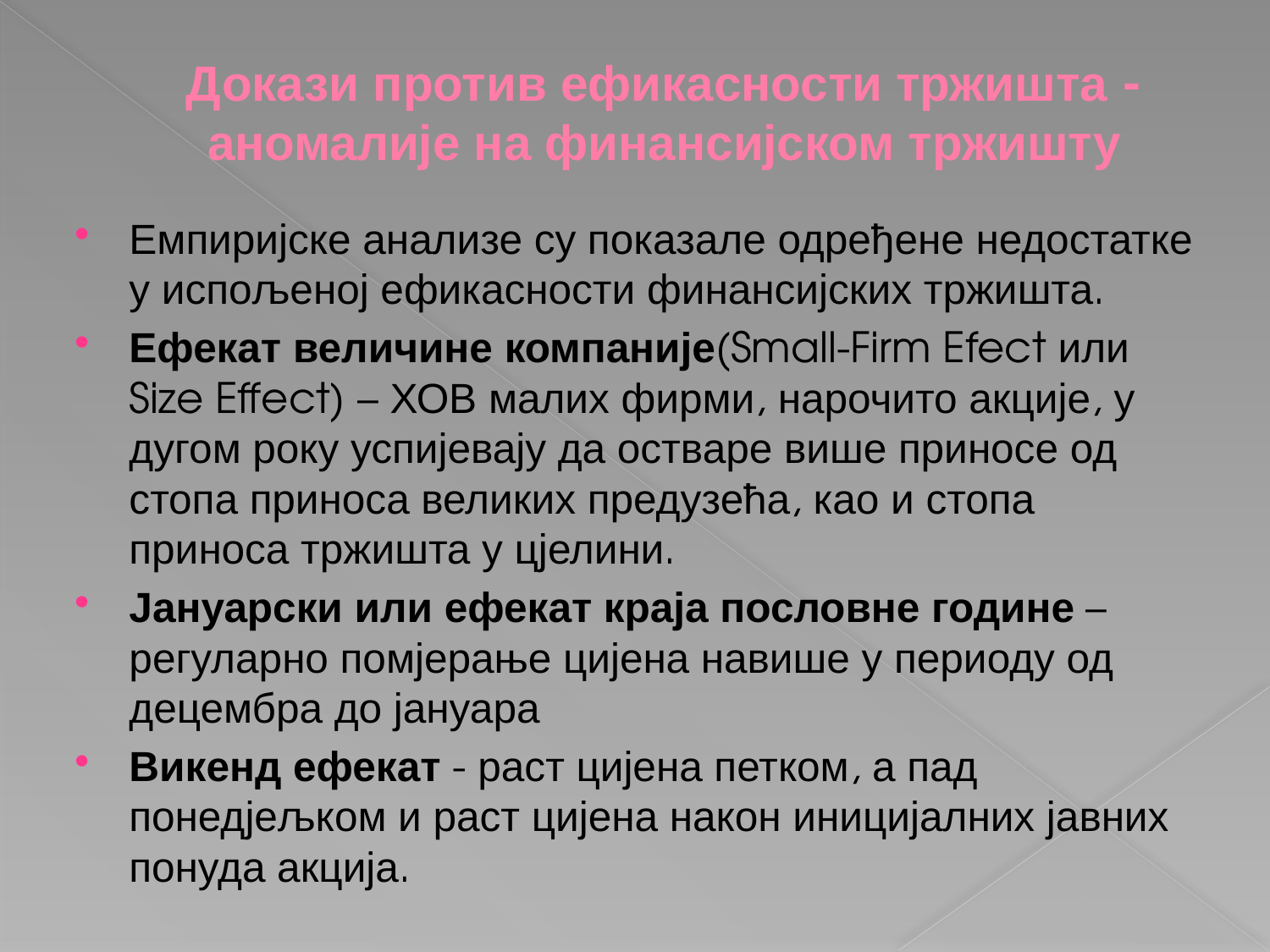

# Докази против ефикасности тржишта - аномалије на финансијском тржишту
Емпиријске анализе су показале одређене недостатке у испољеној ефикасности финансијских тржишта.
Ефекат величине компаније(Small-Firm Efect или Size Effect) – ХОВ малих фирми, нарочито акције, у дугом року успијевају да остваре више приносе од стопа приноса великих предузећа, као и стопа приноса тржишта у цјелини.
Јануарски или ефекат краја пословне године – регуларно помјерање цијена навише у периоду од децембра до јануара
Викенд ефекат - раст цијена петком, а пад понедјељком и раст цијена након иницијалних јавних понуда акција.